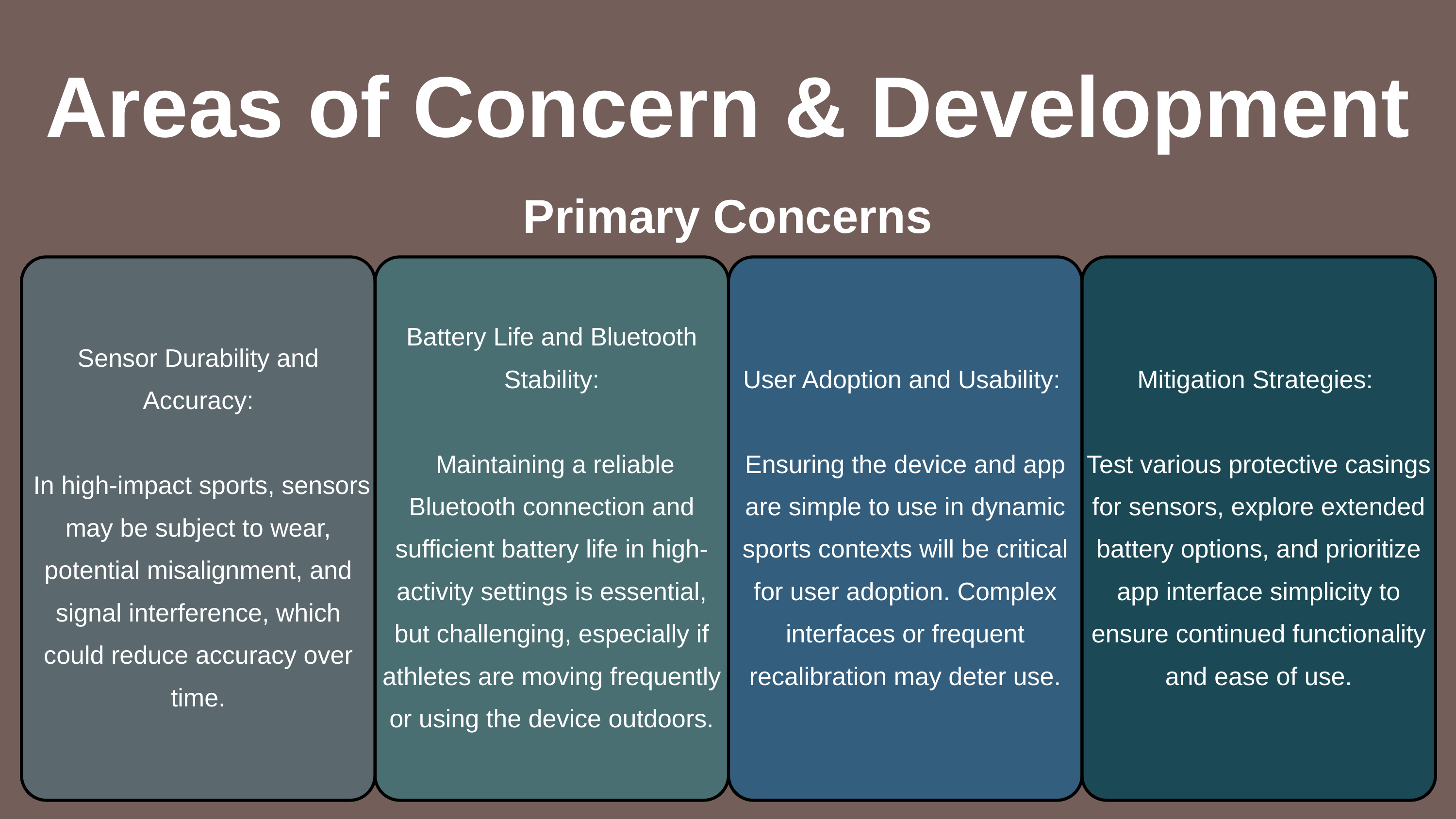

Areas of Concern & Development
Primary Concerns

Sensor Durability and Accuracy:

 In high-impact sports, sensors may be subject to wear, potential misalignment, and signal interference, which could reduce accuracy over time.

Battery Life and Bluetooth Stability:

 Maintaining a reliable Bluetooth connection and sufficient battery life in high-activity settings is essential, but challenging, especially if athletes are moving frequently or using the device outdoors.

User Adoption and Usability:

Ensuring the device and app are simple to use in dynamic sports contexts will be critical for user adoption. Complex interfaces or frequent recalibration may deter use.

Mitigation Strategies:

Test various protective casings for sensors, explore extended battery options, and prioritize app interface simplicity to ensure continued functionality and ease of use.